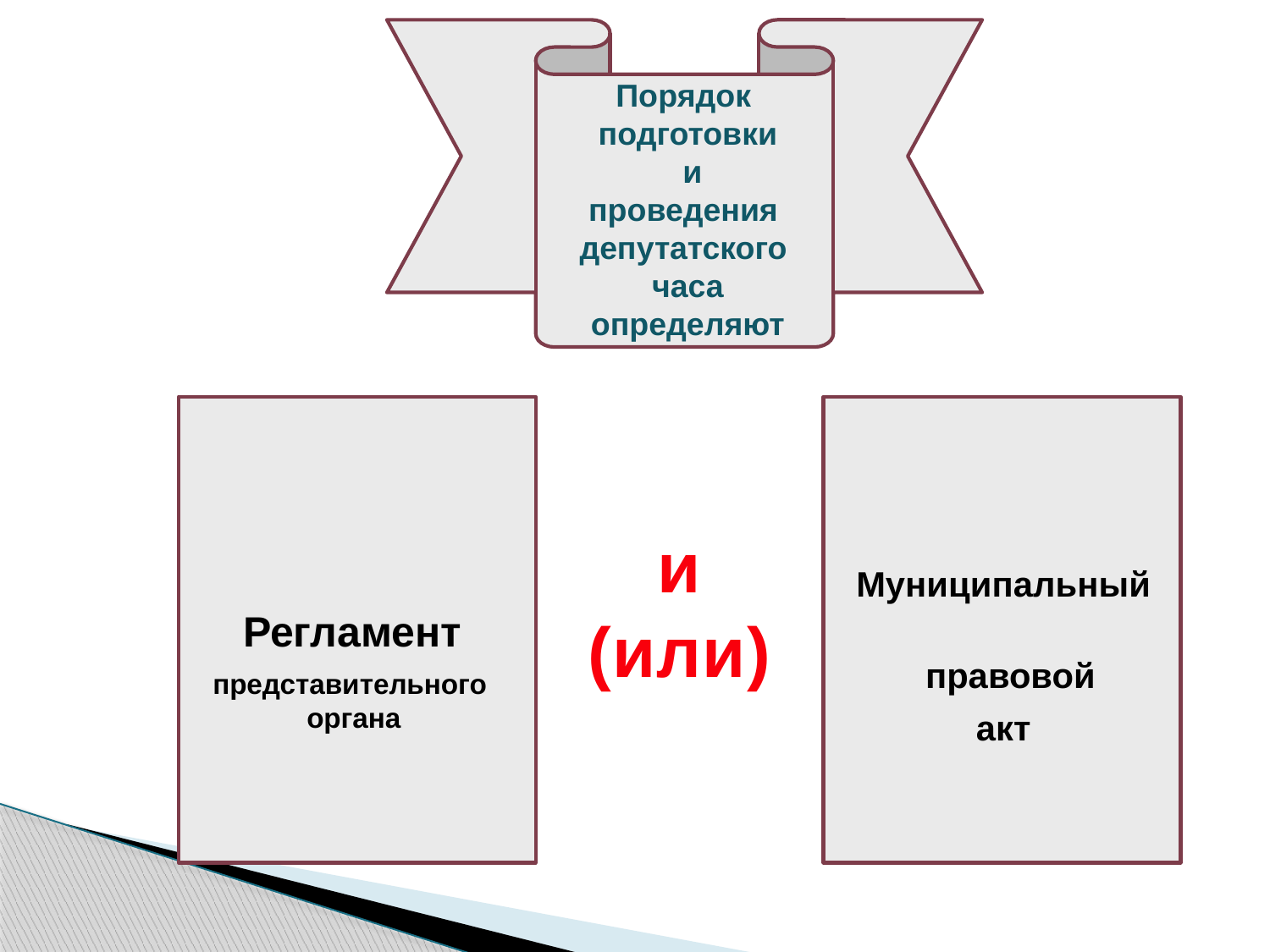

Порядок
подготовки
 и
проведения
депутатского
часа
определяют

и
(или)
  Регламент
представительного
органа
Муниципальный
 правовой
акт